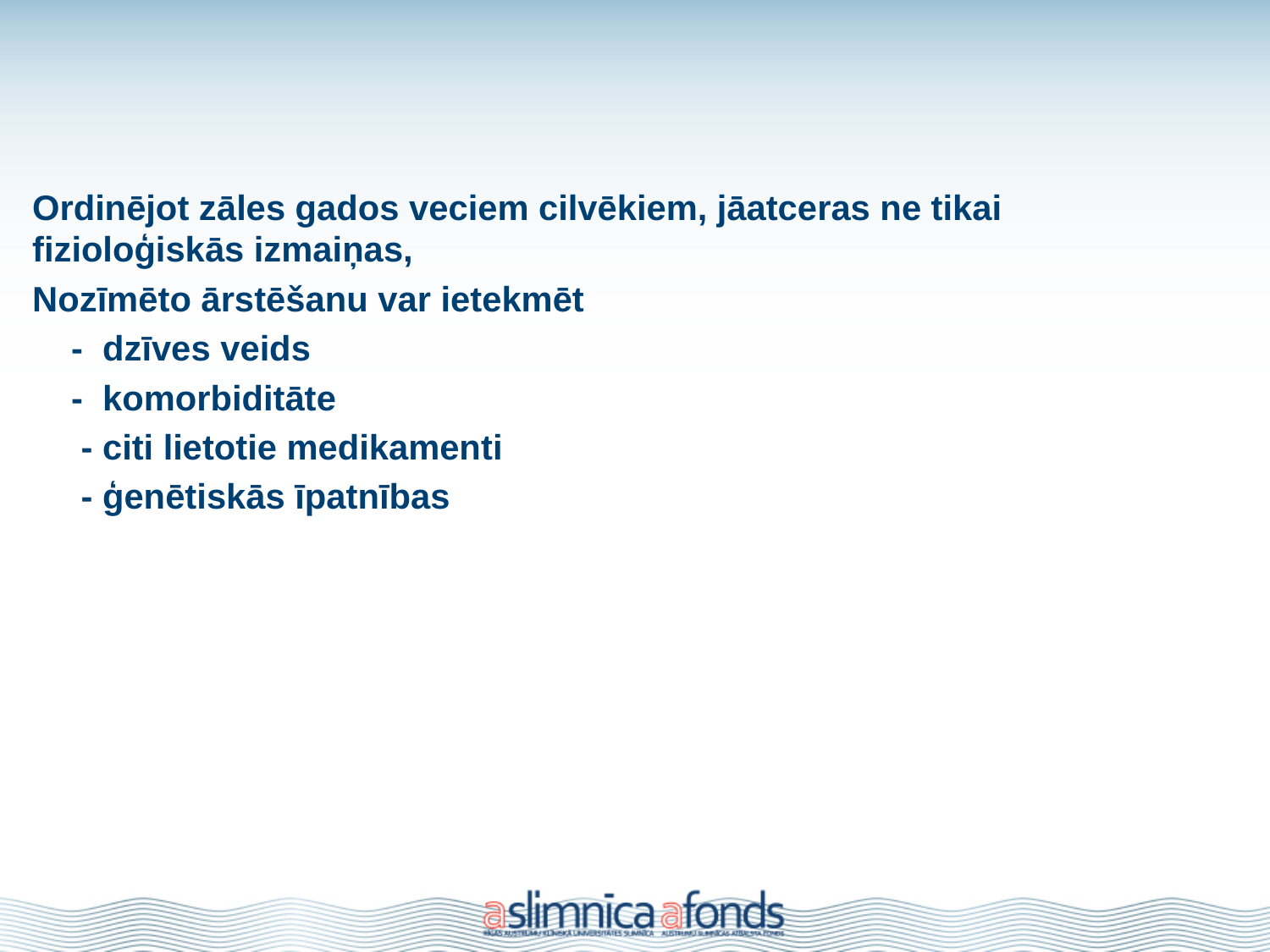

#
Ordinējot zāles gados veciem cilvēkiem, jāatceras ne tikai fizioloģiskās izmaiņas,
Nozīmēto ārstēšanu var ietekmēt
    -  dzīves veids
    -  komorbiditāte
     - citi lietotie medikamenti
     - ģenētiskās īpatnības